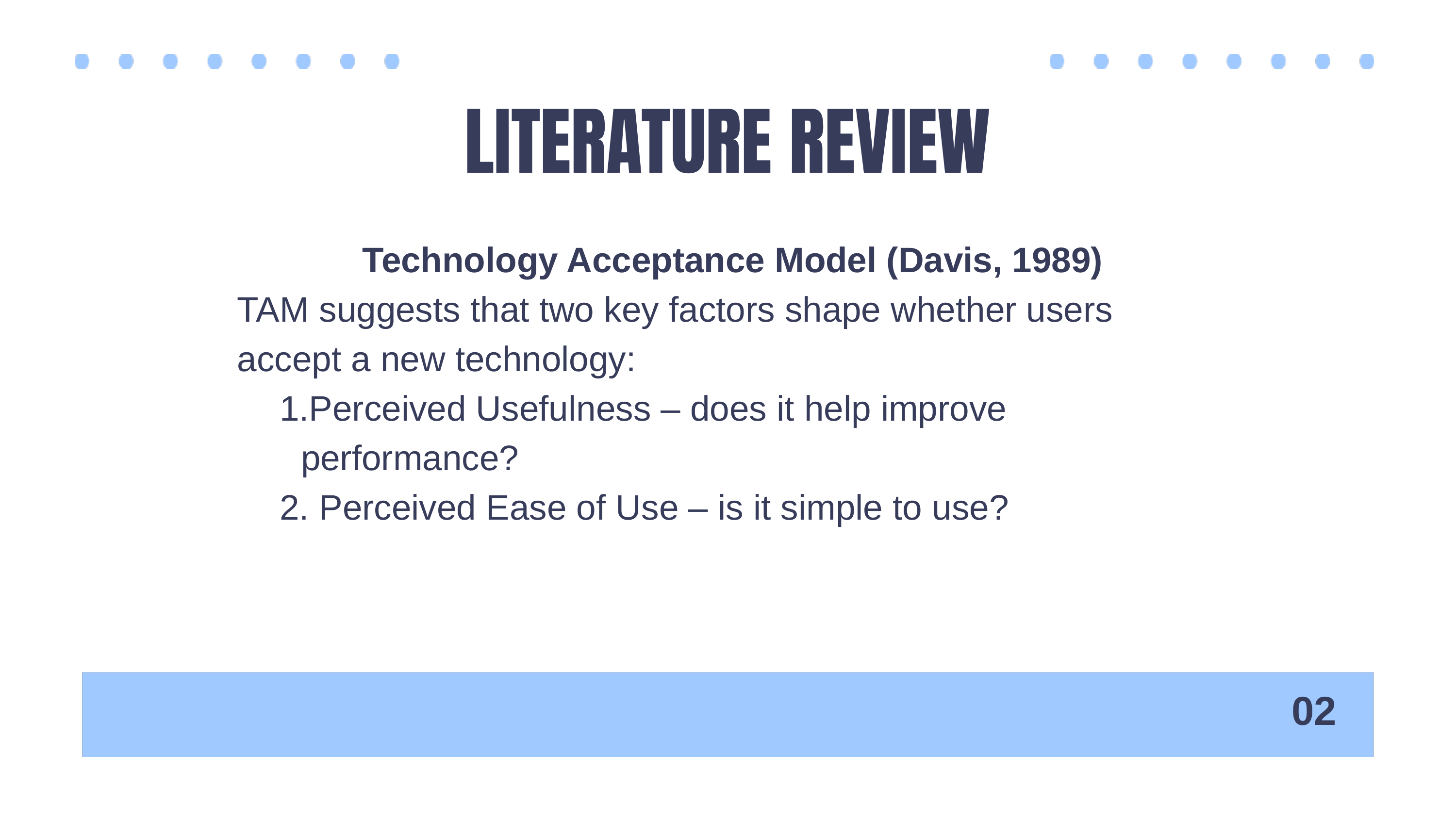

LITERATURE REVIEW
 Technology Acceptance Model (Davis, 1989)
TAM suggests that two key factors shape whether users accept a new technology:
Perceived Usefulness – does it help improve performance?
 Perceived Ease of Use – is it simple to use?

02